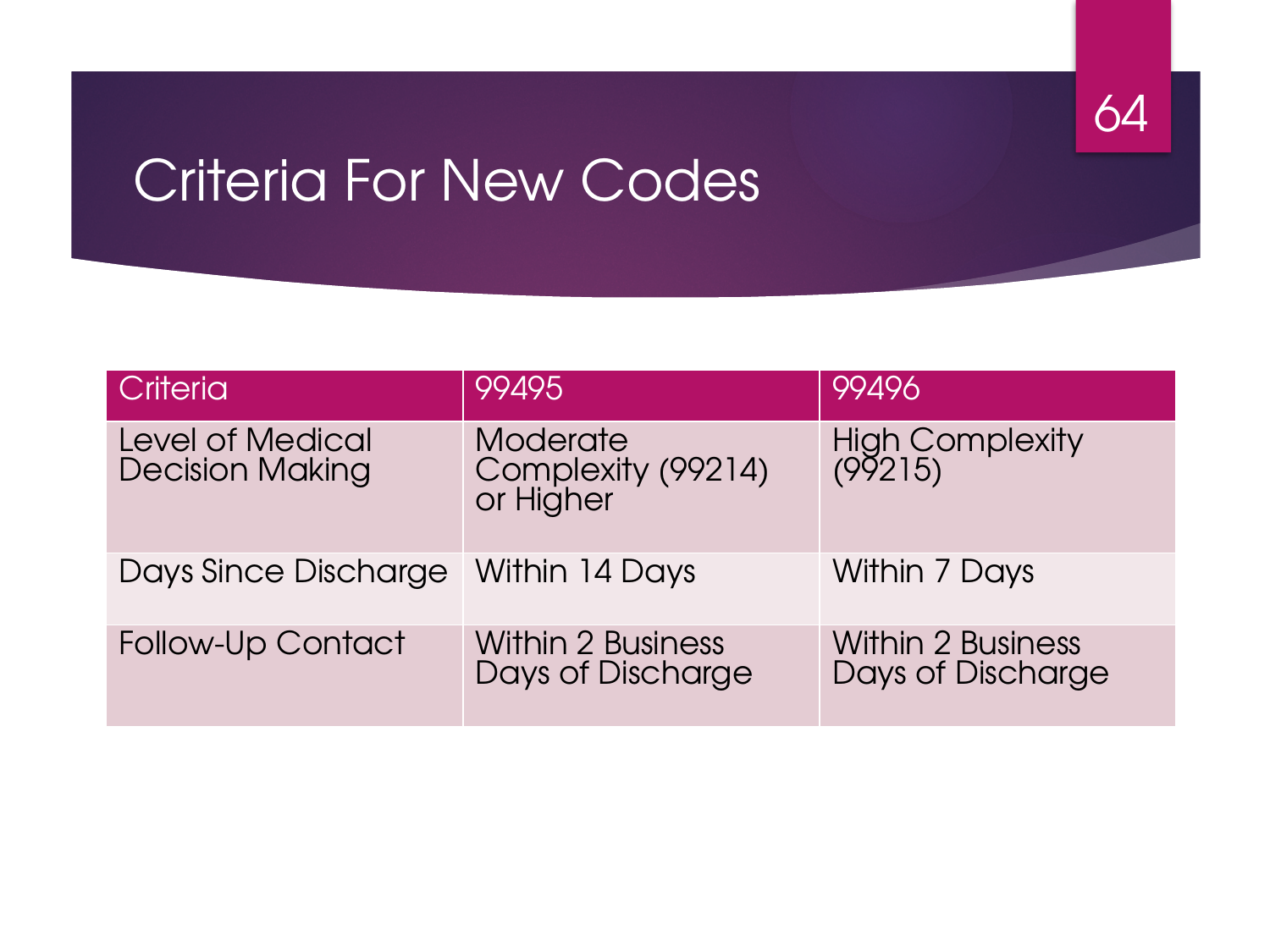

64
# Criteria For New Codes
| Criteria | 99495 | 99496 |
| --- | --- | --- |
| Level of Medical Decision Making | Moderate Complexity (99214) or Higher | High Complexity (99215) |
| Days Since Discharge | Within 14 Days | Within 7 Days |
| Follow-Up Contact | Within 2 Business Days of Discharge | Within 2 Business Days of Discharge |